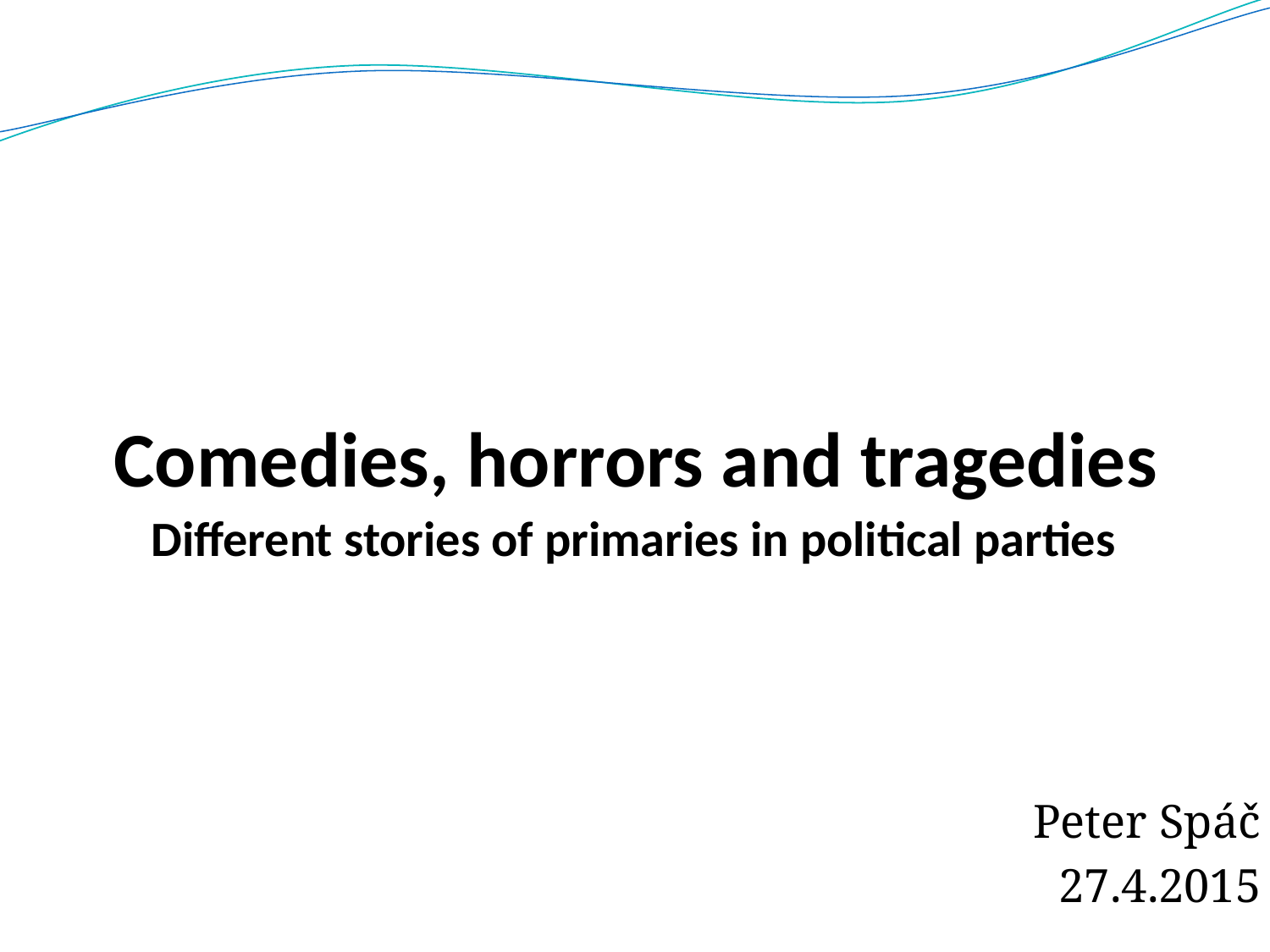

# Comedies, horrors and tragedies Different stories of primaries in political parties
Peter Spáč
27.4.2015